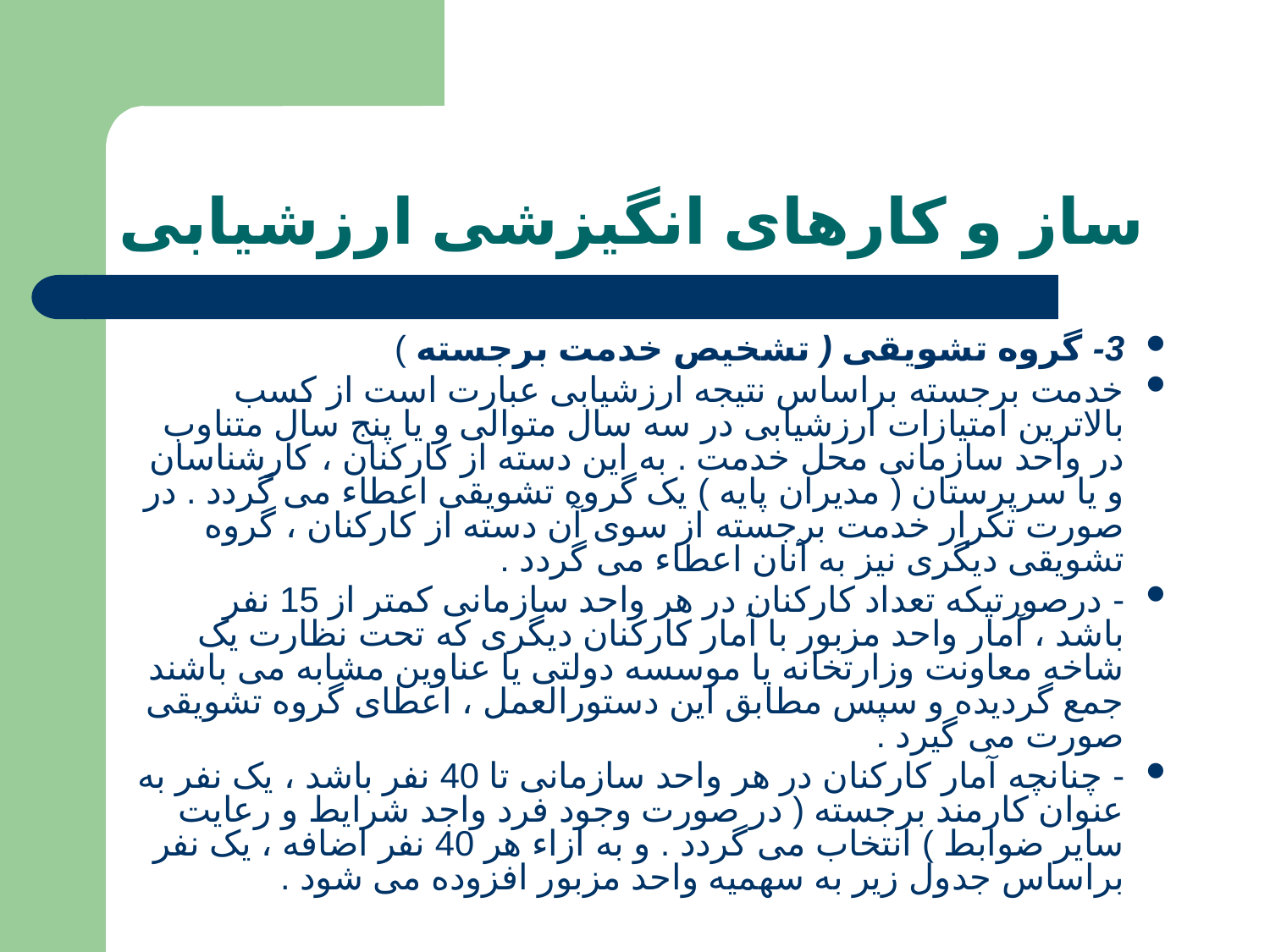

# ساز و کارهای انگیزشی ارزشیابی
3- گروه تشویقی ( تشخیص خدمت برجسته )
خدمت برجسته براساس نتیجه ارزشیابی عبارت است از کسب بالاترین امتیازات ارزشیابی در سه سال متوالی و یا پنج سال متناوب در واحد سازمانی محل خدمت . به این دسته از کارکنان ، کارشناسان و یا سرپرستان ( مدیران پایه ) یک گروه تشویقی اعطاء می گردد . در صورت تکرار خدمت برجسته از سوی آن دسته از کارکنان ، گروه تشویقی دیگری نیز به آنان اعطاء می گردد .
- درصورتیکه تعداد کارکنان در هر واحد سازمانی کمتر از 15 نفر باشد ، آمار واحد مزبور با آمار کارکنان دیگری که تحت نظارت یک شاخه معاونت وزارتخانه یا موسسه دولتی یا عناوین مشابه می باشند جمع گردیده و سپس مطابق این دستورالعمل ، اعطای گروه تشویقی صورت می گیرد .
- چنانچه آمار کارکنان در هر واحد سازمانی تا 40 نفر باشد ، یک نفر به عنوان کارمند برجسته ( در صورت وجود فرد واجد شرایط و رعایت سایر ضوابط ) انتخاب می گردد . و به ازاء هر 40 نفر اضافه ، یک نفر براساس جدول زیر به سهمیه واحد مزبور افزوده می شود .